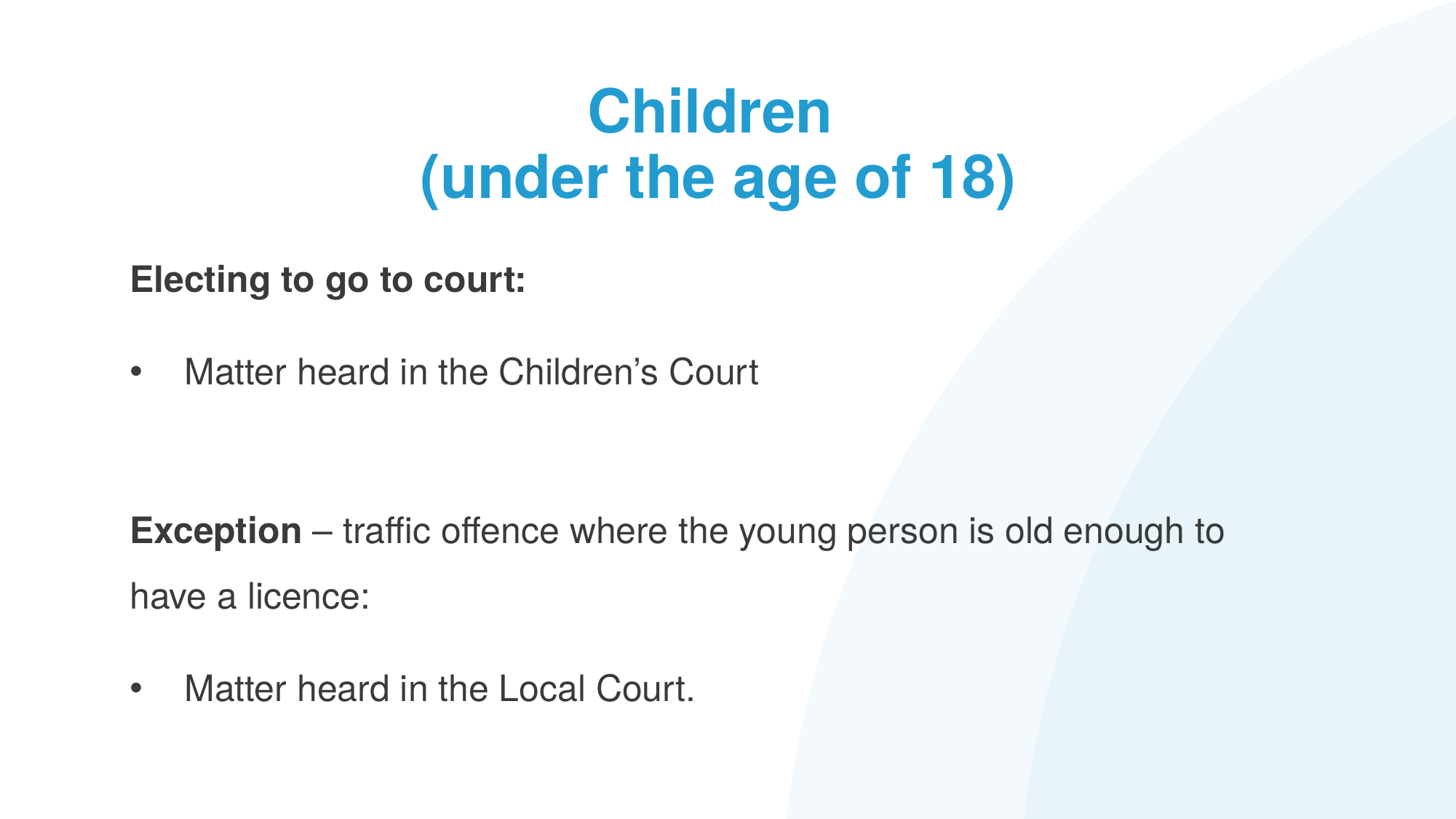

# Children (under the age of 18)
Electing to go to court:
Matter heard in the Children’s Court
Exception – traffic offence where the young person is old enough to have a licence:
Matter heard in the Local Court.